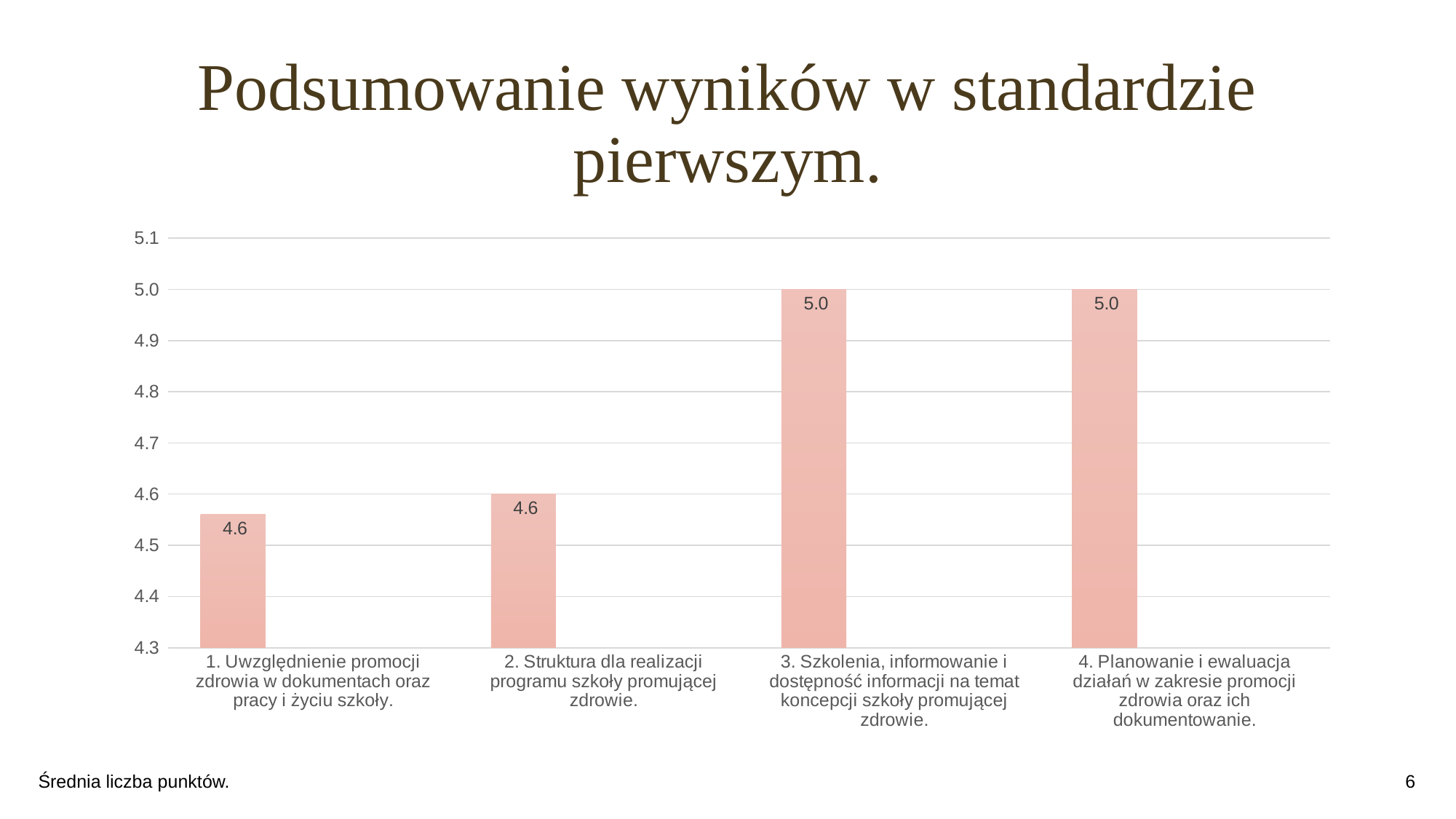

# Podsumowanie wyników w standardzie pierwszym.

### Chart

| Category | Seria 3 | Seria 2 | Seria 1 |
|---|---|---|---|
| 1. Uwzględnienie promocji zdrowia w dokumentach oraz pracy i życiu szkoły. | 4.56 | None | None |
| 2. Struktura dla realizacji programu szkoły promującej zdrowie. | 4.6 | None | None |
| 3. Szkolenia, informowanie i dostępność informacji na temat koncepcji szkoły promującej zdrowie. | 5.0 | None | None |
| 4. Planowanie i ewaluacja działań w zakresie promocji zdrowia oraz ich dokumentowanie. | 5.0 | None | None |
Średnia liczba punktów.
6